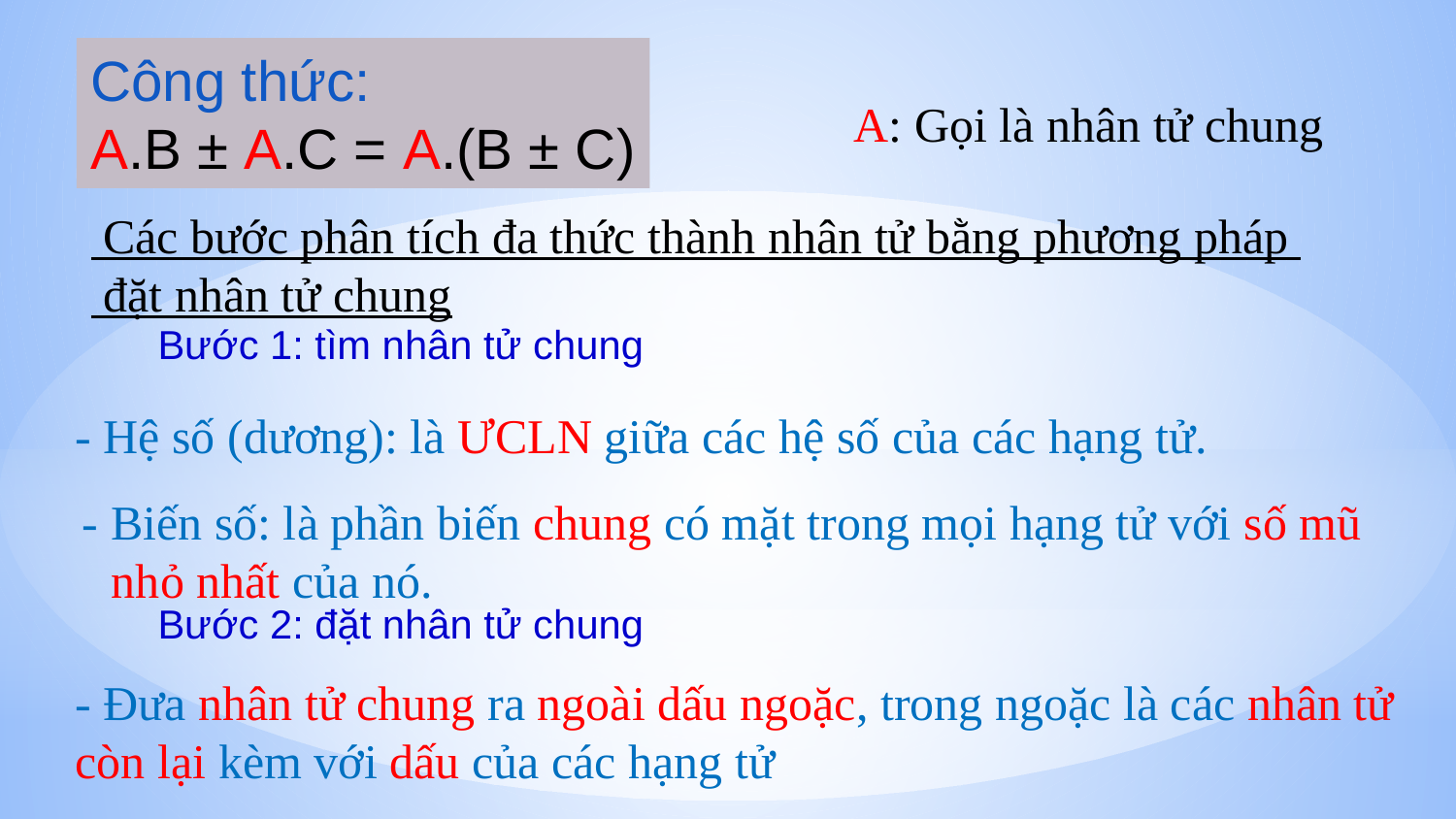

Công thức:
A.B ± A.C = A.(B ± C)
A: Gọi là nhân tử chung
# Các bước phân tích đa thức thành nhân tử bằng phương pháp đặt nhân tử chung
 Bước 1: tìm nhân tử chung
- Hệ số (dương): là ƯCLN giữa các hệ số của các hạng tử.
- Biến số: là phần biến chung có mặt trong mọi hạng tử với số mũ nhỏ nhất của nó.

 Bước 2: đặt nhân tử chung
- Đưa nhân tử chung ra ngoài dấu ngoặc, trong ngoặc là các nhân tử còn lại kèm với dấu của các hạng tử